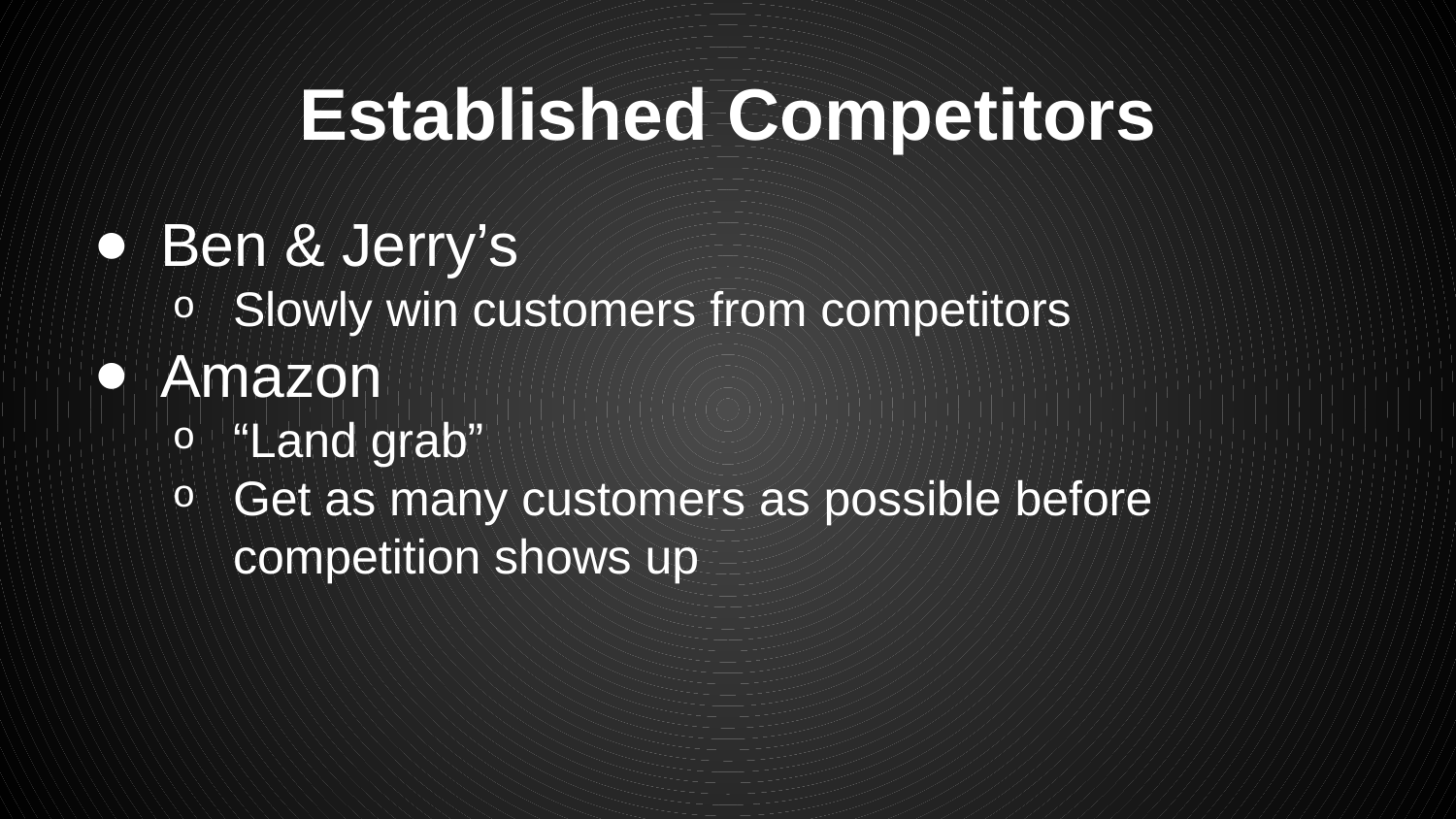

# Established Competitors
Ben & Jerry’s
Slowly win customers from competitors
Amazon
“Land grab”
Get as many customers as possible before competition shows up